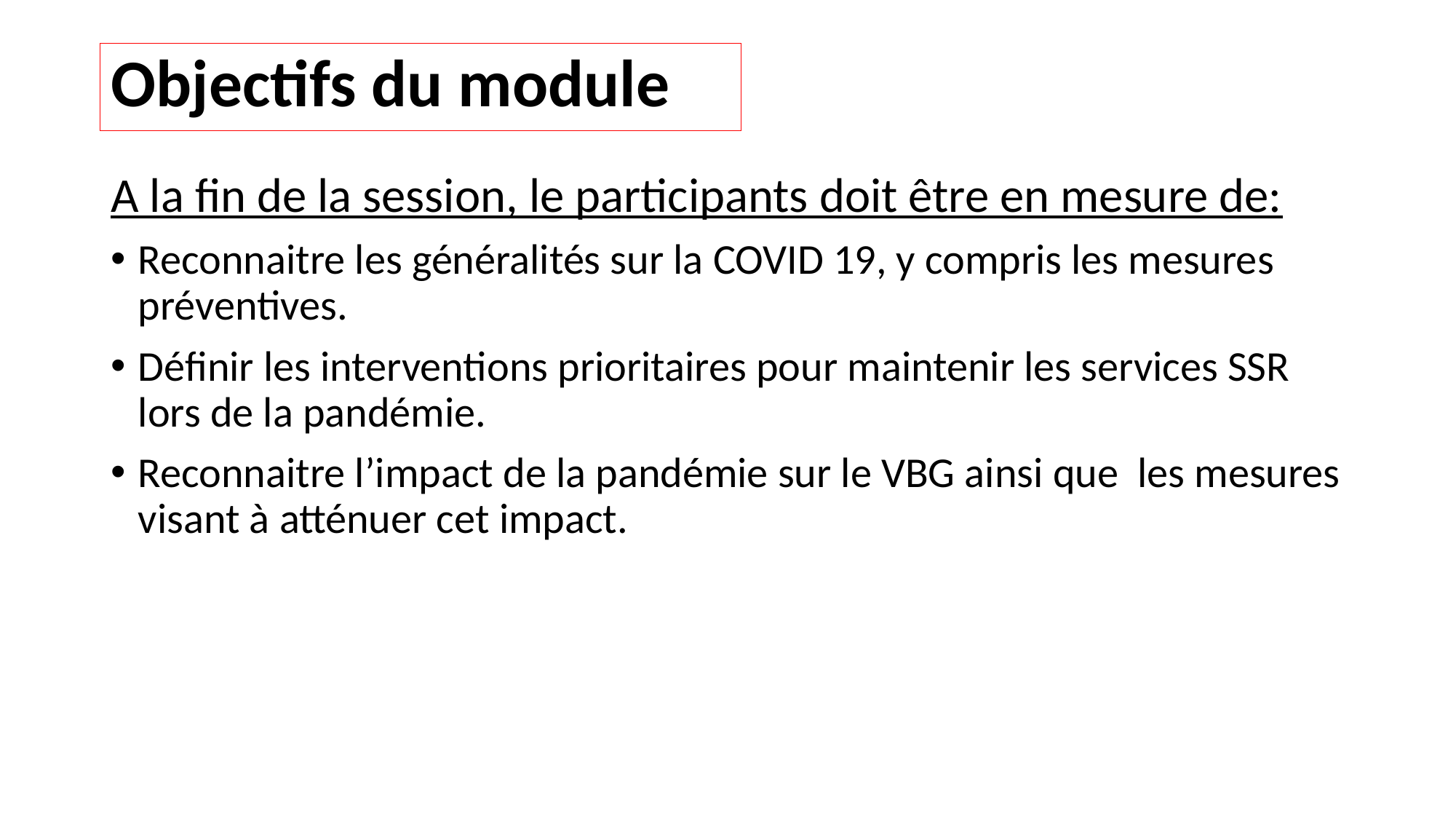

# Objectifs du module
A la fin de la session, le participants doit être en mesure de:
Reconnaitre les généralités sur la COVID 19, y compris les mesures  préventives.
Définir les interventions prioritaires pour maintenir les services SSR lors de la pandémie.
Reconnaitre l’impact de la pandémie sur le VBG ainsi que  les mesures visant à atténuer cet impact.